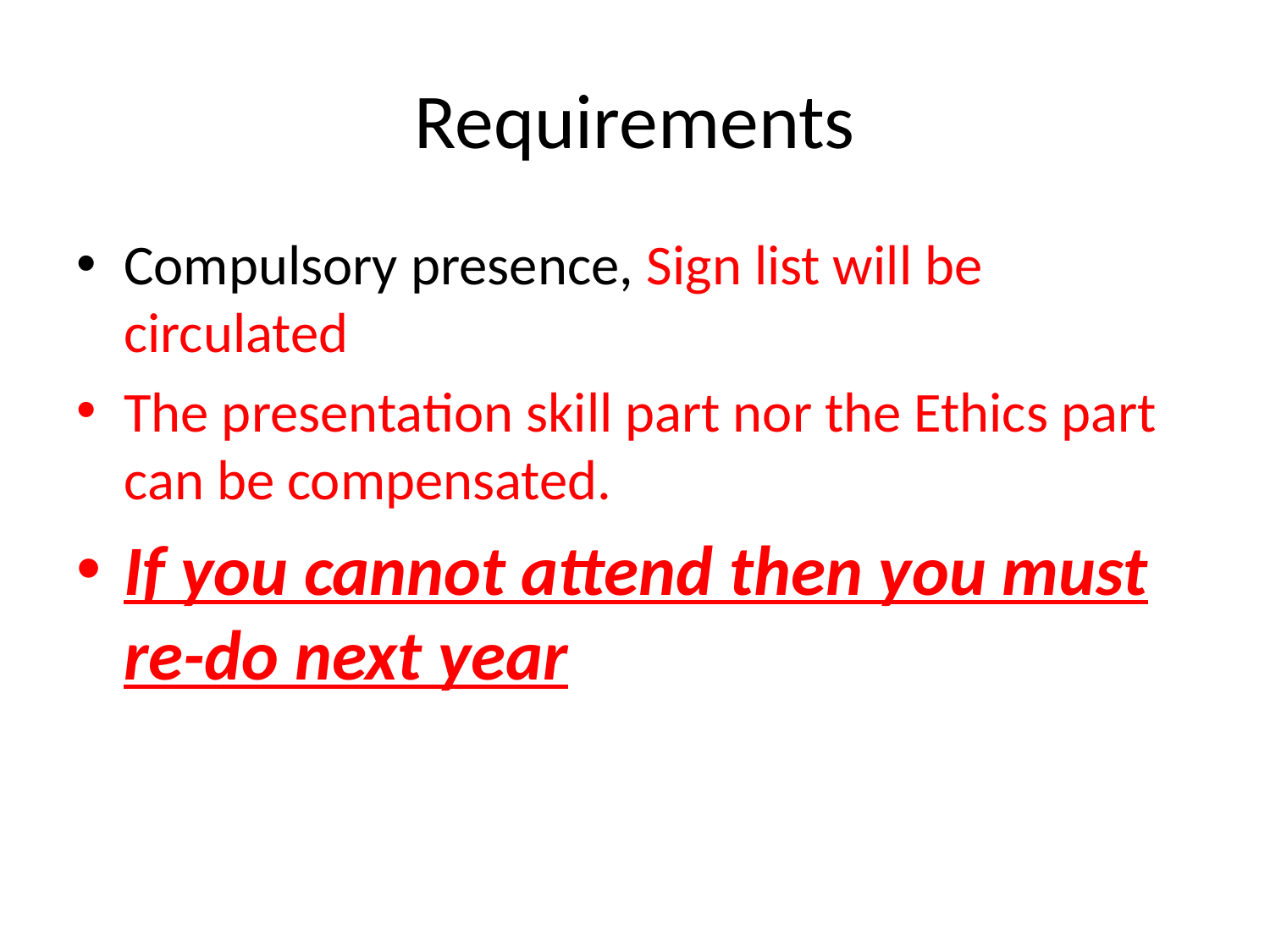

# Requirements
Compulsory presence, Sign list will be circulated
The presentation skill part nor the Ethics part can be compensated.
If you cannot attend then you must re-do next year